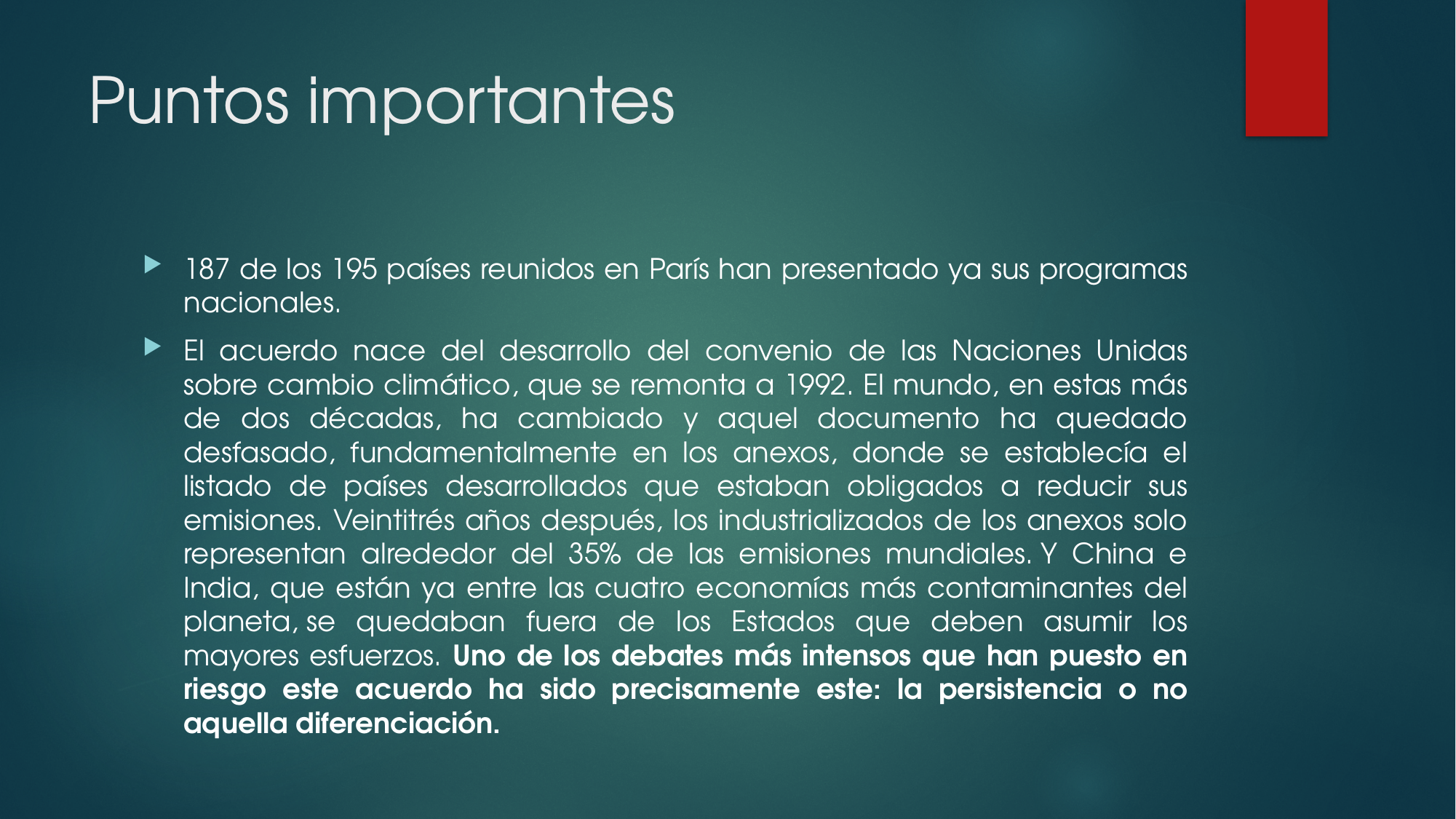

# Puntos importantes
187 de los 195 países reunidos en París han presentado ya sus programas nacionales.
El acuerdo nace del desarrollo del convenio de las Naciones Unidas sobre cambio climático, que se remonta a 1992. El mundo, en estas más de dos décadas, ha cambiado y aquel documento ha quedado desfasado, fundamentalmente en los anexos, donde se establecía el listado de países desarrollados que estaban obligados a reducir sus emisiones. Veintitrés años después, los industrializados de los anexos solo representan alrededor del 35% de las emisiones mundiales. Y China e India, que están ya entre las cuatro economías más contaminantes del planeta, se quedaban fuera de los Estados que deben asumir los mayores esfuerzos. Uno de los debates más intensos que han puesto en riesgo este acuerdo ha sido precisamente este: la persistencia o no aquella diferenciación.